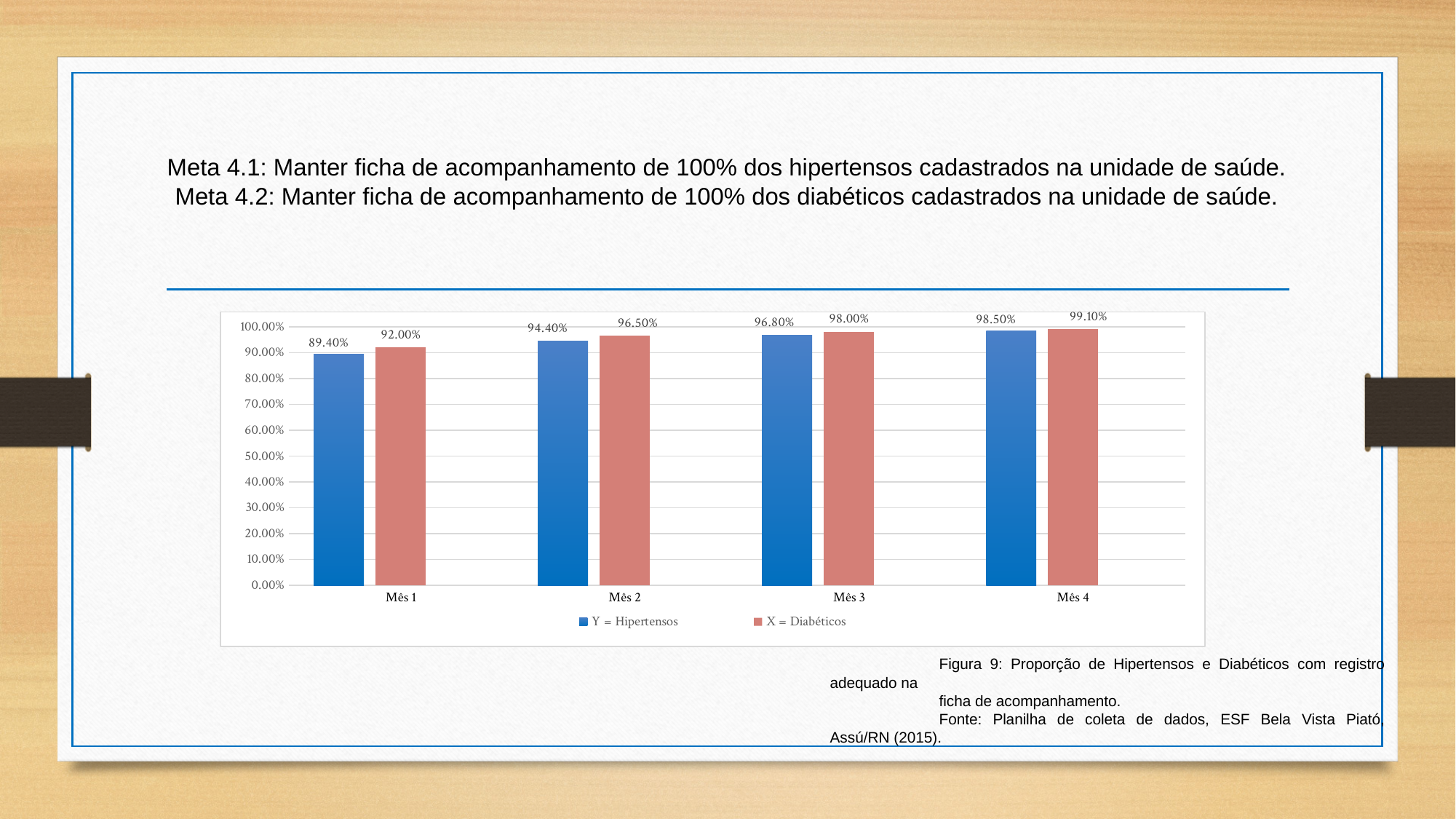

# Meta 4.1: Manter ficha de acompanhamento de 100% dos hipertensos cadastrados na unidade de saúde. Meta 4.2: Manter ficha de acompanhamento de 100% dos diabéticos cadastrados na unidade de saúde.

### Chart

| Category | Y = Hipertensos | X = Diabéticos | Colunas1 |
|---|---|---|---|
| Mês 1 | 0.894 | 0.92 | None |
| Mês 2 | 0.944 | 0.965 | None |
| Mês 3 | 0.968 | 0.98 | None |
| Mês 4 | 0.985 | 0.991 | None |
	Figura 9: Proporção de Hipertensos e Diabéticos com registro adequado na
	ficha de acompanhamento.
	Fonte: Planilha de coleta de dados, ESF Bela Vista Piató, Assú/RN (2015).